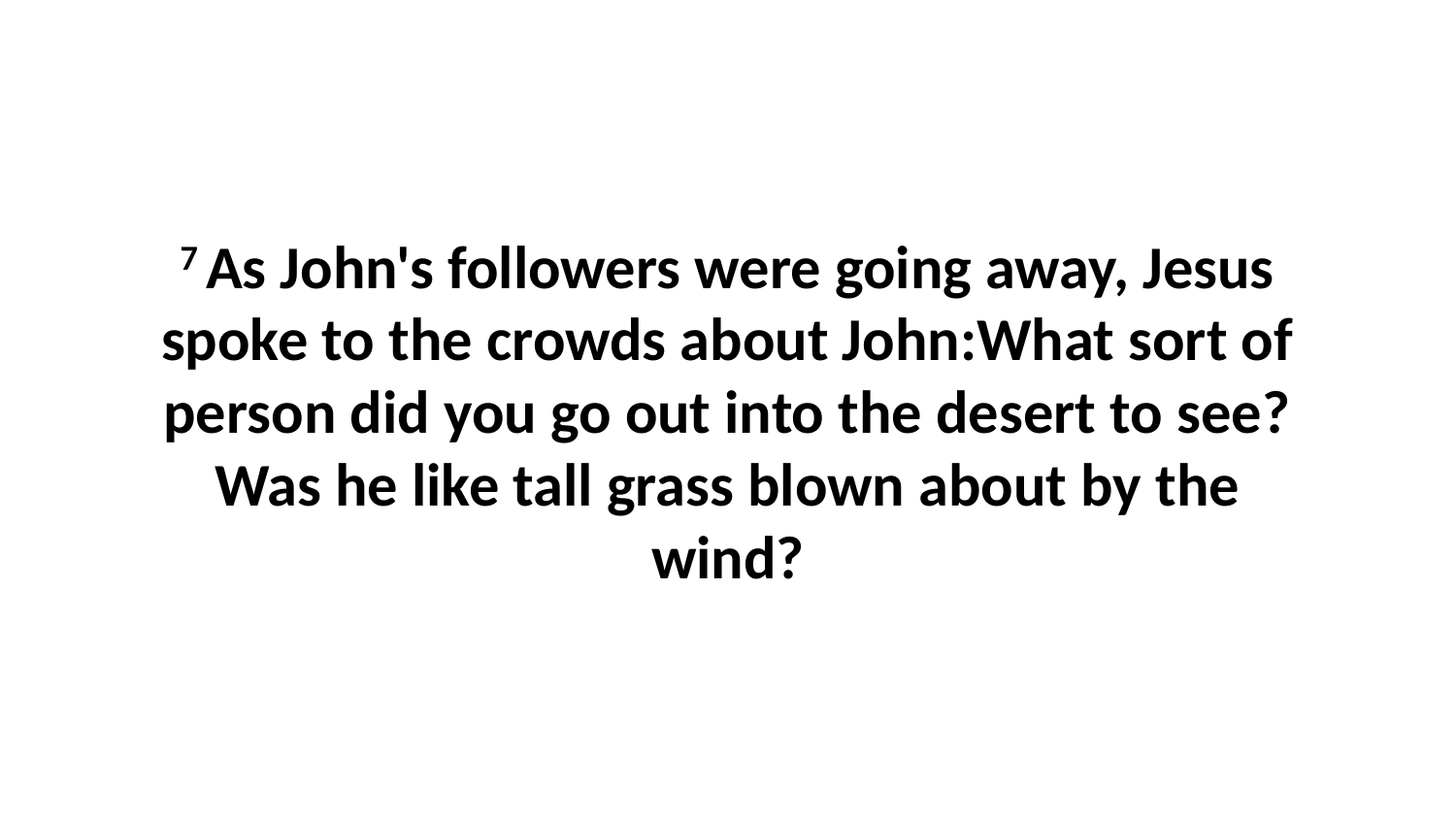

7 As John's followers were going away, Jesus spoke to the crowds about John:What sort of person did you go out into the desert to see? Was he like tall grass blown about by the wind?